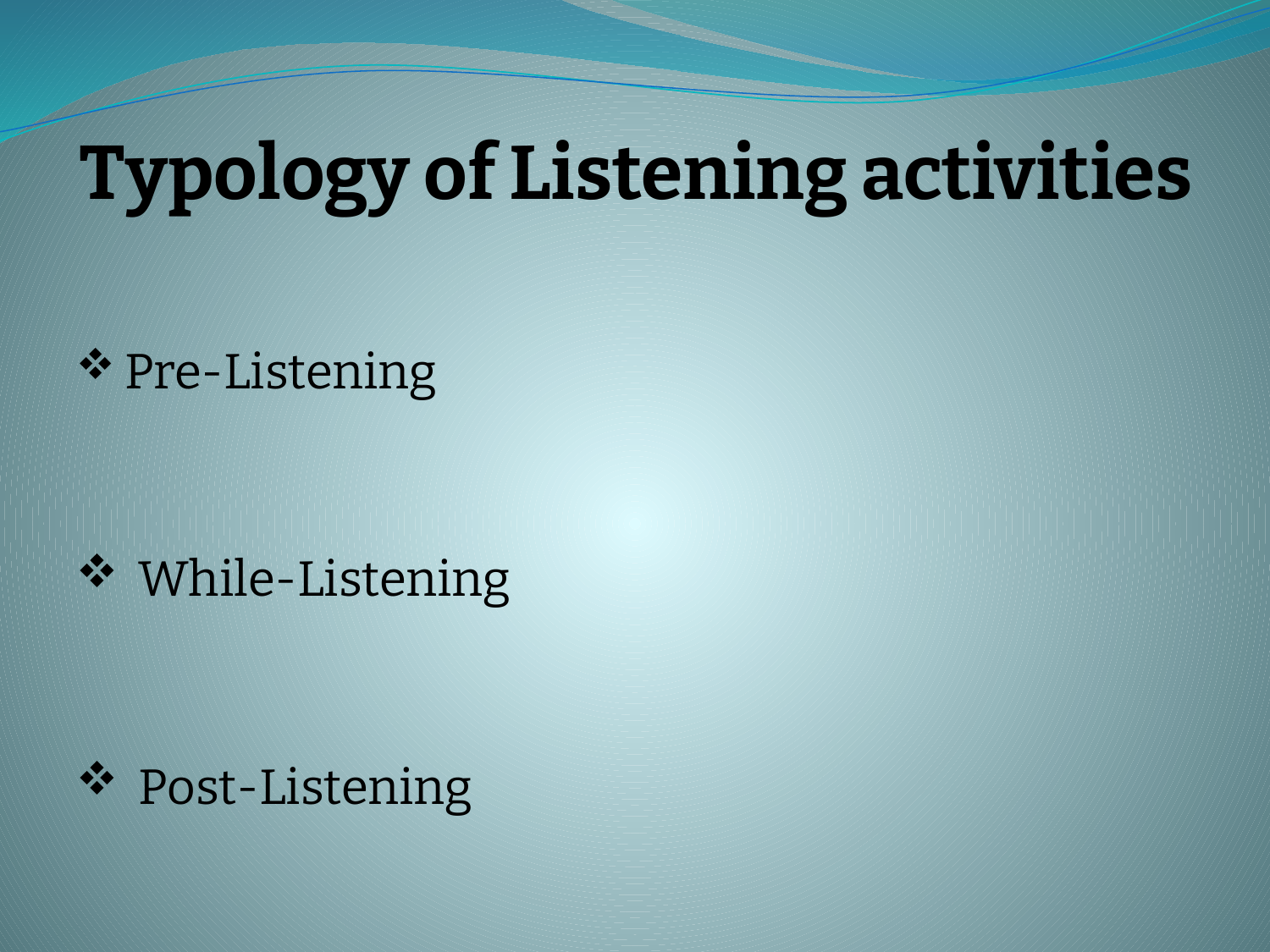

# Typology of Listening activities

 Pre-Listening

  While-Listening

  Post-Listening